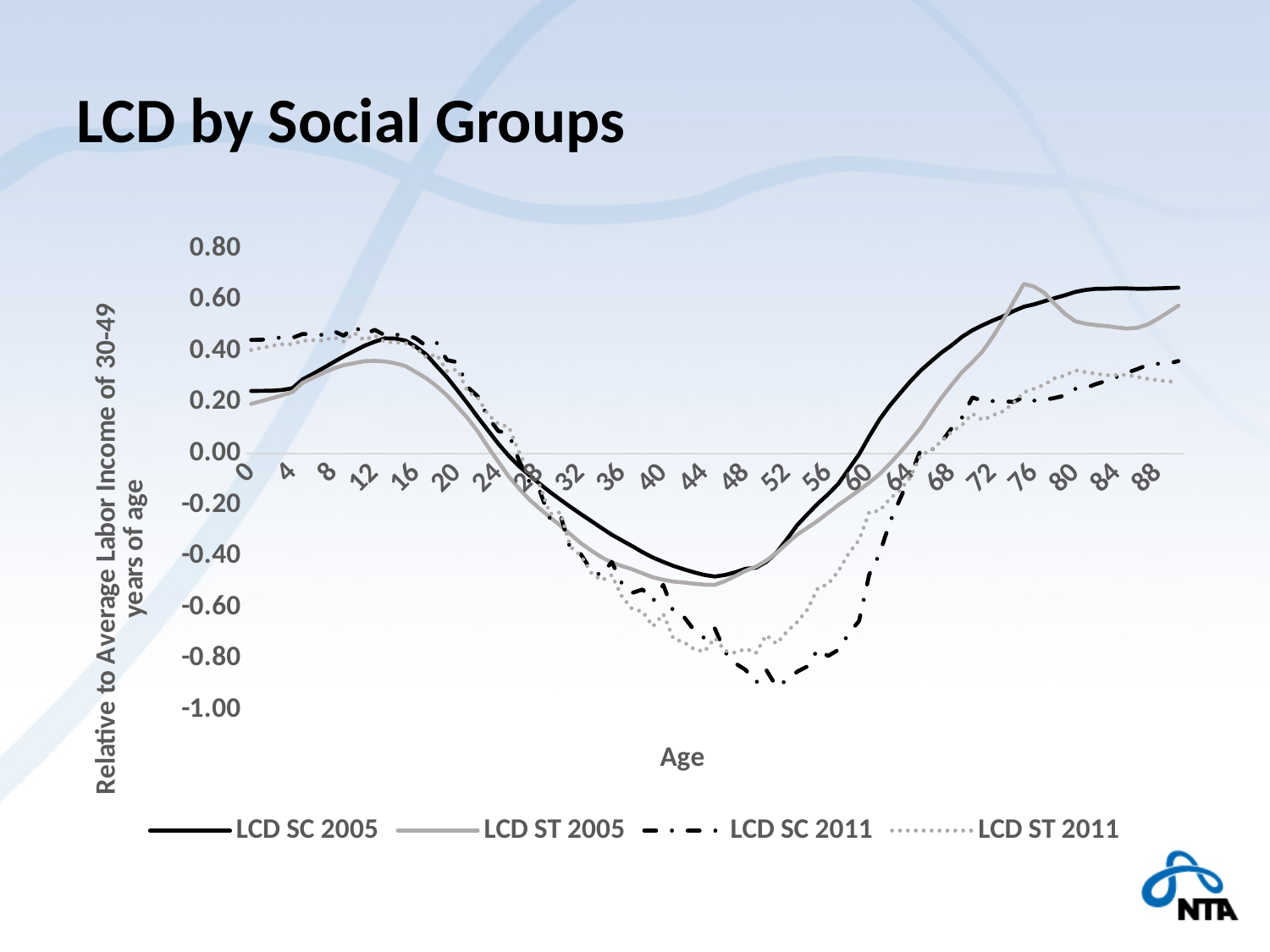

# LCD by Social Groups

### Chart

| Category | LCD SC 2005 | LCD ST 2005 | LCD SC 2011 | LCD ST 2011 |
|---|---|---|---|---|
| 0 | 0.24425550805891072 | 0.1939033852792186 | 0.4436266473904477 | 0.40406331754315433 |
| 1 | 0.24478715813063534 | 0.2048834548051349 | 0.4440463708974439 | 0.41259543886560596 |
| 2 | 0.24531880820236135 | 0.21579058411007204 | 0.4493707979081019 | 0.41997161410623884 |
| 3 | 0.2481621040830422 | 0.22720068643147862 | 0.45319495544426136 | 0.42669472471370157 |
| 4 | 0.25477424619366734 | 0.24008226530084645 | 0.4513799368626865 | 0.4270241716697271 |
| 5 | 0.2893796360848749 | 0.27626921064283533 | 0.466826368817694 | 0.4402854088347269 |
| 6 | 0.3107497062434388 | 0.29557881512126594 | 0.4657075007267065 | 0.44241812484998544 |
| 7 | 0.3336592052018525 | 0.31525770338426634 | 0.46273656614480957 | 0.44079257025599805 |
| 8 | 0.35680039661078405 | 0.33201752398700474 | 0.47802879140781607 | 0.4542026509799458 |
| 9 | 0.37950442579245264 | 0.3452418943727112 | 0.45973931748264485 | 0.43662508653877014 |
| 10 | 0.40000153349365697 | 0.35257669460704016 | 0.4975846908298271 | 0.47085819906261334 |
| 11 | 0.4206764263613017 | 0.36067752008034926 | 0.46550977539789046 | 0.4426435691442157 |
| 12 | 0.43641645522401523 | 0.36185725729528956 | 0.48272969087212786 | 0.45996710834462146 |
| 13 | 0.4497188278599306 | 0.3595418348992368 | 0.4611426881379676 | 0.43501902830240613 |
| 14 | 0.4486769135205462 | 0.35239668505840427 | 0.46346271938394373 | 0.43348102740667216 |
| 15 | 0.4403478248499491 | 0.34115667166164315 | 0.4651554625813986 | 0.43137308959528536 |
| 16 | 0.4167202602087184 | 0.31775475616327487 | 0.4494031170932915 | 0.41151322665139944 |
| 17 | 0.38639268544034033 | 0.29370664014486253 | 0.41957349406499334 | 0.375764890510555 |
| 18 | 0.3414959160449633 | 0.2631178691900765 | 0.43273078056928704 | 0.3874372951069808 |
| 19 | 0.2982306419312679 | 0.2272615249554581 | 0.36499111249726784 | 0.3218743107474995 |
| 20 | 0.24790173742288946 | 0.18362133251831506 | 0.3566190767771754 | 0.3282857321002228 |
| 21 | 0.1960735072880911 | 0.13907243563531713 | 0.2595903274995291 | 0.24240380779668083 |
| 22 | 0.14207629823137352 | 0.0862619832802169 | 0.22332305509691605 | 0.21647805882856785 |
| 23 | 0.09002420030105417 | 0.025499913342159505 | 0.1405035493187222 | 0.15275811570360373 |
| 24 | 0.03824472497517273 | -0.03218606315773939 | 0.08795139875794036 | 0.11465425806827366 |
| 25 | -0.008555883805686882 | -0.08926853662160628 | 0.07811406910675076 | 0.10507425370273771 |
| 26 | -0.049048385163751394 | -0.13614159025982758 | -0.027175224715243557 | 0.006456484001026017 |
| 27 | -0.0841057694603265 | -0.1794193427966523 | -0.11049088923398413 | -0.07446937314201825 |
| 28 | -0.11760596755012585 | -0.21452580488274953 | -0.14454235818162628 | -0.12295170301490932 |
| 29 | -0.14975873025704237 | -0.24827119955172308 | -0.2536722939211206 | -0.23549664481768065 |
| 30 | -0.1793934656601747 | -0.2807183550395592 | -0.23796801389306277 | -0.22894206964183308 |
| 31 | -0.20839560799311915 | -0.3152074683223863 | -0.3737727380424705 | -0.3646395244026787 |
| 32 | -0.2359142311010817 | -0.3498858332494355 | -0.3930240400188625 | -0.3981237565513038 |
| 33 | -0.2626695814078382 | -0.37816940830147394 | -0.4547392066823165 | -0.4648565770586893 |
| 34 | -0.29004383606891215 | -0.40418342189121653 | -0.4760386688443092 | -0.49496984129757876 |
| 35 | -0.31652669090685265 | -0.4247411870543171 | -0.42238652446944247 | -0.4739857672604621 |
| 36 | -0.3392402083785619 | -0.43923336361850274 | -0.5080170927519672 | -0.5586462289547709 |
| 37 | -0.361522869003902 | -0.45186674247881703 | -0.5434953742991453 | -0.606798100596216 |
| 38 | -0.3848763066503678 | -0.46735339885853355 | -0.5304441806841622 | -0.6164250155796244 |
| 39 | -0.40573927224942624 | -0.483075623586036 | -0.5765349449181415 | -0.674671496543335 |
| 40 | -0.4227011547410184 | -0.49249416268595253 | -0.5123423696991252 | -0.6256924771618276 |
| 41 | -0.43858885452935964 | -0.4996845538500638 | -0.6182694152782395 | -0.72341207994926 |
| 42 | -0.45156976135895854 | -0.5030775921382471 | -0.6367940622058138 | -0.7354595513407748 |
| 43 | -0.4634863390489596 | -0.5077234338842513 | -0.6890599519191408 | -0.7637816247518139 |
| 44 | -0.47363773628208017 | -0.5115840441360202 | -0.7203958169664509 | -0.7729675979752207 |
| 45 | -0.47992237671574867 | -0.5124375951859431 | -0.6813637922460789 | -0.7196528043384529 |
| 46 | -0.47390090173167293 | -0.49772866500708807 | -0.7749545659712508 | -0.7698368448789343 |
| 47 | -0.4631401769865068 | -0.4780541720359265 | -0.8186826118173883 | -0.7771593759222376 |
| 48 | -0.44951045016217045 | -0.457229973380739 | -0.8440854290113432 | -0.7615589506848922 |
| 49 | -0.44558044051632223 | -0.44124701201883587 | -0.8945181441231447 | -0.7784383527380091 |
| 50 | -0.4228237855253739 | -0.4176625087421588 | -0.8442600639184967 | -0.7086541428306239 |
| 51 | -0.3864451747091758 | -0.3875600628348744 | -0.9104377294461079 | -0.7421381258655645 |
| 52 | -0.3344903395176775 | -0.35095179853225933 | -0.8840322439091279 | -0.694842126780546 |
| 53 | -0.2790906324415508 | -0.31621636852965407 | -0.8509230003144079 | -0.6576865067470657 |
| 54 | -0.23662217099235833 | -0.2889900581164007 | -0.8303351383178196 | -0.6081394511832279 |
| 55 | -0.19521809644439966 | -0.262172022171326 | -0.7631321584549663 | -0.5257152787534748 |
| 56 | -0.15849653977872402 | -0.23134583577952872 | -0.7896390459510219 | -0.5096138813780376 |
| 57 | -0.11769385684295605 | -0.20042637911911437 | -0.7656491172699204 | -0.45837224647796787 |
| 58 | -0.06058744511875521 | -0.1724481683145233 | -0.7028259054997843 | -0.38933443758156316 |
| 59 | -0.003369070093784764 | -0.1431152839270195 | -0.653658385780494 | -0.3376498557270176 |
| 60 | 0.06733971751679571 | -0.11325448641891916 | -0.4710350339538919 | -0.2282197880088901 |
| 61 | 0.13354843177658965 | -0.08028494233105703 | -0.391137372190353 | -0.22345137571490128 |
| 62 | 0.18780349191477766 | -0.03930447153358893 | -0.2670921033500575 | -0.1765176153006848 |
| 63 | 0.2356684066303339 | 0.0045257319975617015 | -0.17543919435555738 | -0.14232298333156296 |
| 64 | 0.2825204513619876 | 0.051529943874265204 | -0.0864817912874817 | -0.09117624513575284 |
| 65 | 0.32450629806369885 | 0.10131584997761596 | 0.016081484958255975 | -0.006046779006276191 |
| 66 | 0.3598477855502094 | 0.16038591944276773 | 0.012348906230954793 | 0.012276023694046703 |
| 67 | 0.39403316966600194 | 0.21753234758152845 | 0.045490988832651756 | 0.04861724640907718 |
| 68 | 0.4228339088779684 | 0.2686654683272266 | 0.09934901020871313 | 0.08492138445003833 |
| 69 | 0.45554507423449586 | 0.31795733802808634 | 0.14034426910610673 | 0.11142270670484208 |
| 70 | 0.4809106425864146 | 0.35629008727980066 | 0.21913349635980128 | 0.15579435565206004 |
| 71 | 0.5009811070456653 | 0.39895544000544675 | 0.20576094479835988 | 0.13069444035806685 |
| 72 | 0.5191728719678222 | 0.4562762867337635 | 0.20478025258411803 | 0.14929188064041987 |
| 73 | 0.5356626116005283 | 0.521135623244267 | 0.20469808287214317 | 0.1654712148751737 |
| 74 | 0.5559127570019321 | 0.5921679547404161 | 0.20129996221164054 | 0.1969593873372455 |
| 75 | 0.5728981625555344 | 0.6618314479102725 | 0.2207529013701787 | 0.23906061181333293 |
| 76 | 0.5823906942959732 | 0.651489983357421 | 0.20686236476202877 | 0.2536531574564584 |
| 77 | 0.5946366936790914 | 0.6267003962917282 | 0.20954725136313948 | 0.26871650448049805 |
| 78 | 0.6066268658321996 | 0.5835239482332463 | 0.21717258370026735 | 0.29437948398763947 |
| 79 | 0.6179444150054934 | 0.5450080129515477 | 0.22674975130362626 | 0.3049434934802695 |
| 80 | 0.6308490662096751 | 0.5160174011523049 | 0.2525703701685763 | 0.32450684459545465 |
| 81 | 0.6386437741266328 | 0.5066558864251163 | 0.255921368183605 | 0.31766319609551324 |
| 82 | 0.6429908404711554 | 0.501162833191829 | 0.27131756911977384 | 0.31162910685715095 |
| 83 | 0.6430849776834441 | 0.4977569404529391 | 0.28362932334381386 | 0.305845986738385 |
| 84 | 0.6448807529326609 | 0.49219147349850456 | 0.2989910671614599 | 0.3063738070621237 |
| 85 | 0.6445869735576728 | 0.4878785275674878 | 0.3155303336278118 | 0.3070192018401596 |
| 86 | 0.6431491496185874 | 0.490948684619792 | 0.3292559955432385 | 0.29906715594416755 |
| 87 | 0.6431142400917983 | 0.5034233600062376 | 0.3464724053524381 | 0.29193292882270006 |
| 88 | 0.644460844872624 | 0.5256464708096481 | 0.3505410041160865 | 0.28656221378245667 |
| 89 | 0.6459067469477192 | 0.5511383402121748 | 0.350877134646127 | 0.2804869130793209 |
| 90 | 0.6472414782359158 | 0.5771957288316331 | 0.36117096196110177 | 0.2823194893094994 |